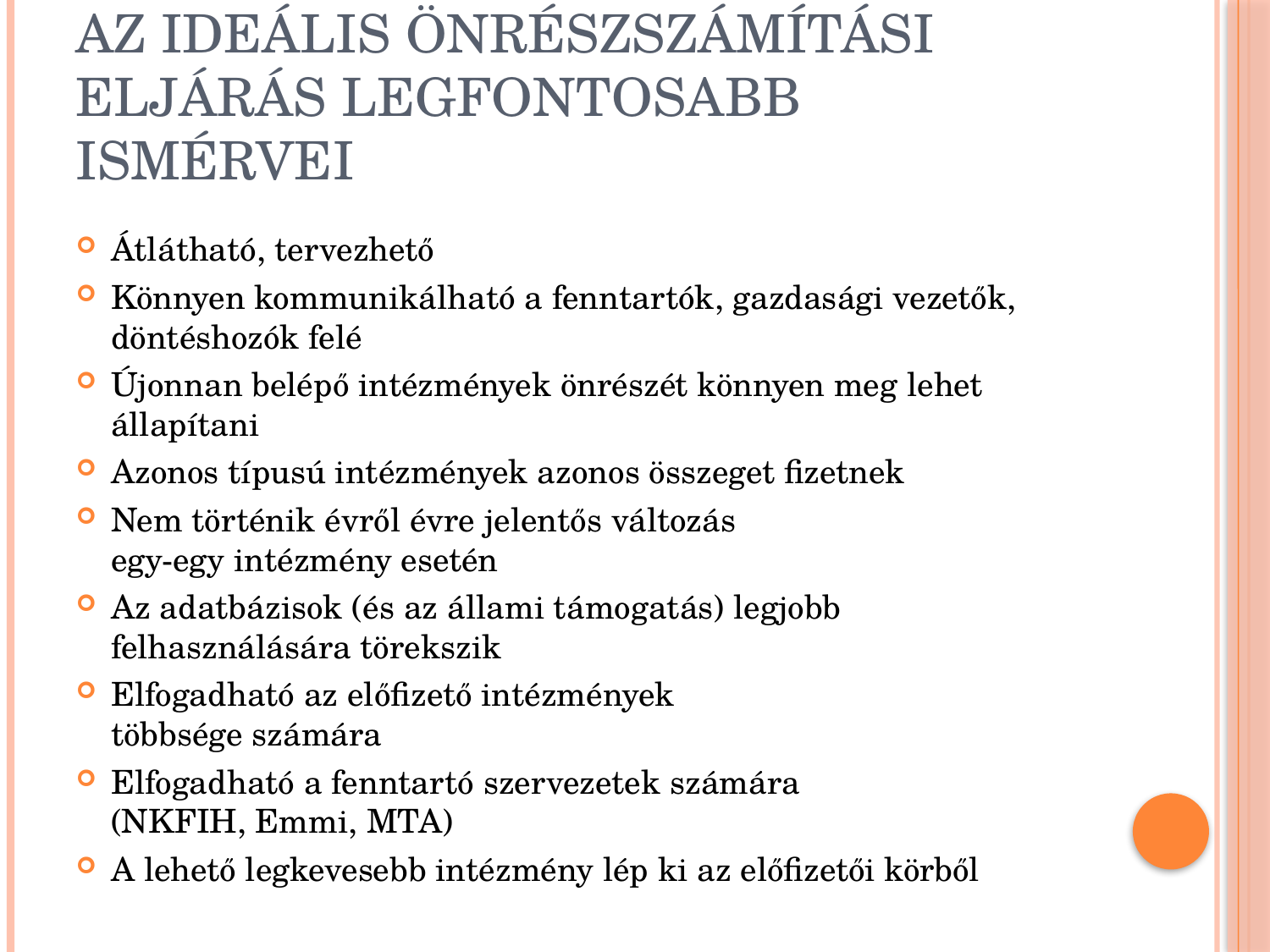

# Az ideális önrészszámítási eljárás legfontosabb ismérvei
Átlátható, tervezhető
Könnyen kommunikálható a fenntartók, gazdasági vezetők, döntéshozók felé
Újonnan belépő intézmények önrészét könnyen meg lehet állapítani
Azonos típusú intézmények azonos összeget fizetnek
Nem történik évről évre jelentős változás
egy-egy intézmény esetén
Az adatbázisok (és az állami támogatás) legjobb felhasználására törekszik
Elfogadható az előfizető intézmények
többsége számára
Elfogadható a fenntartó szervezetek számára
(NKFIH, Emmi, MTA)
A lehető legkevesebb intézmény lép ki az előfizetői körből